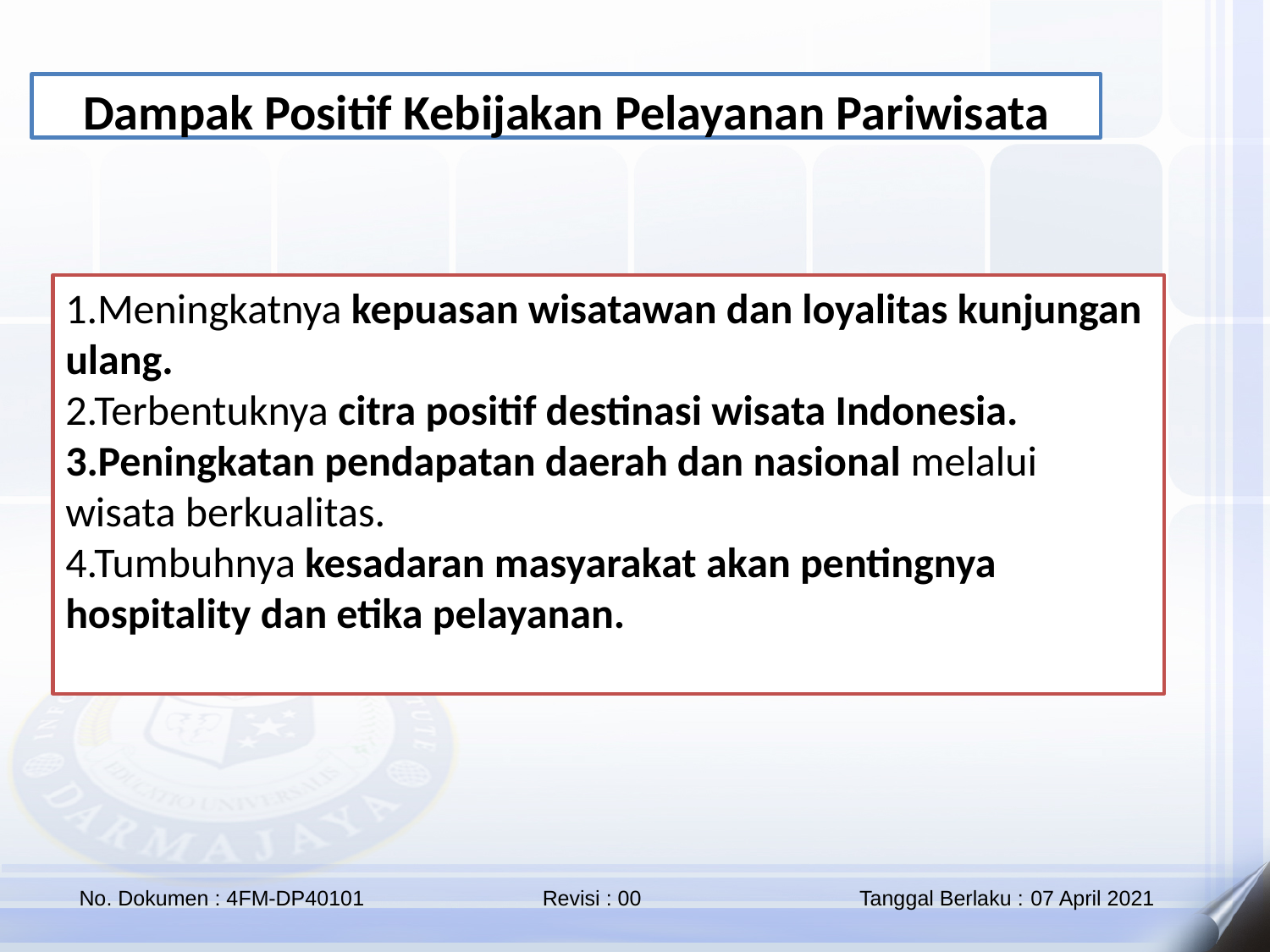

Dampak Positif Kebijakan Pelayanan Pariwisata

1.Meningkatnya kepuasan wisatawan dan loyalitas kunjungan ulang.
2.Terbentuknya citra positif destinasi wisata Indonesia.
3.Peningkatan pendapatan daerah dan nasional melalui wisata berkualitas.
4.Tumbuhnya kesadaran masyarakat akan pentingnya hospitality dan etika pelayanan.